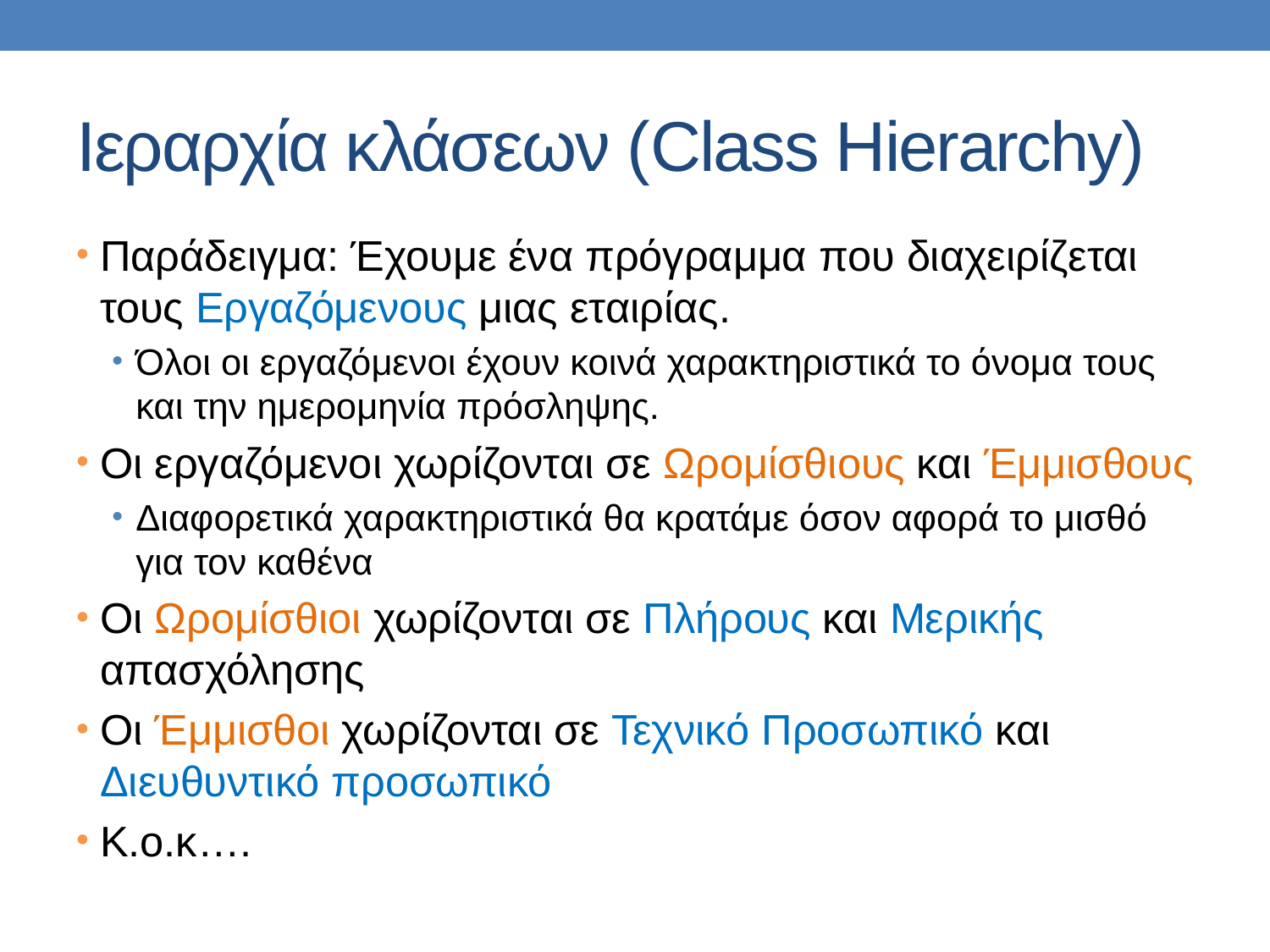

# Ιεραρχία κλάσεων (Class Hierarchy)
Παράδειγμα: Έχουμε ένα πρόγραμμα που διαχειρίζεται τους Εργαζόμενους μιας εταιρίας.
Όλοι οι εργαζόμενοι έχουν κοινά χαρακτηριστικά το όνομα τους και την ημερομηνία πρόσληψης.
Οι εργαζόμενοι χωρίζονται σε Ωρομίσθιους και Έμμισθους
Διαφορετικά χαρακτηριστικά θα κρατάμε όσον αφορά το μισθό για τον καθένα
Οι Ωρομίσθιοι χωρίζονται σε Πλήρους και Μερικής απασχόλησης
Οι Έμμισθοι χωρίζονται σε Τεχνικό Προσωπικό και Διευθυντικό προσωπικό
Κ.ο.κ….